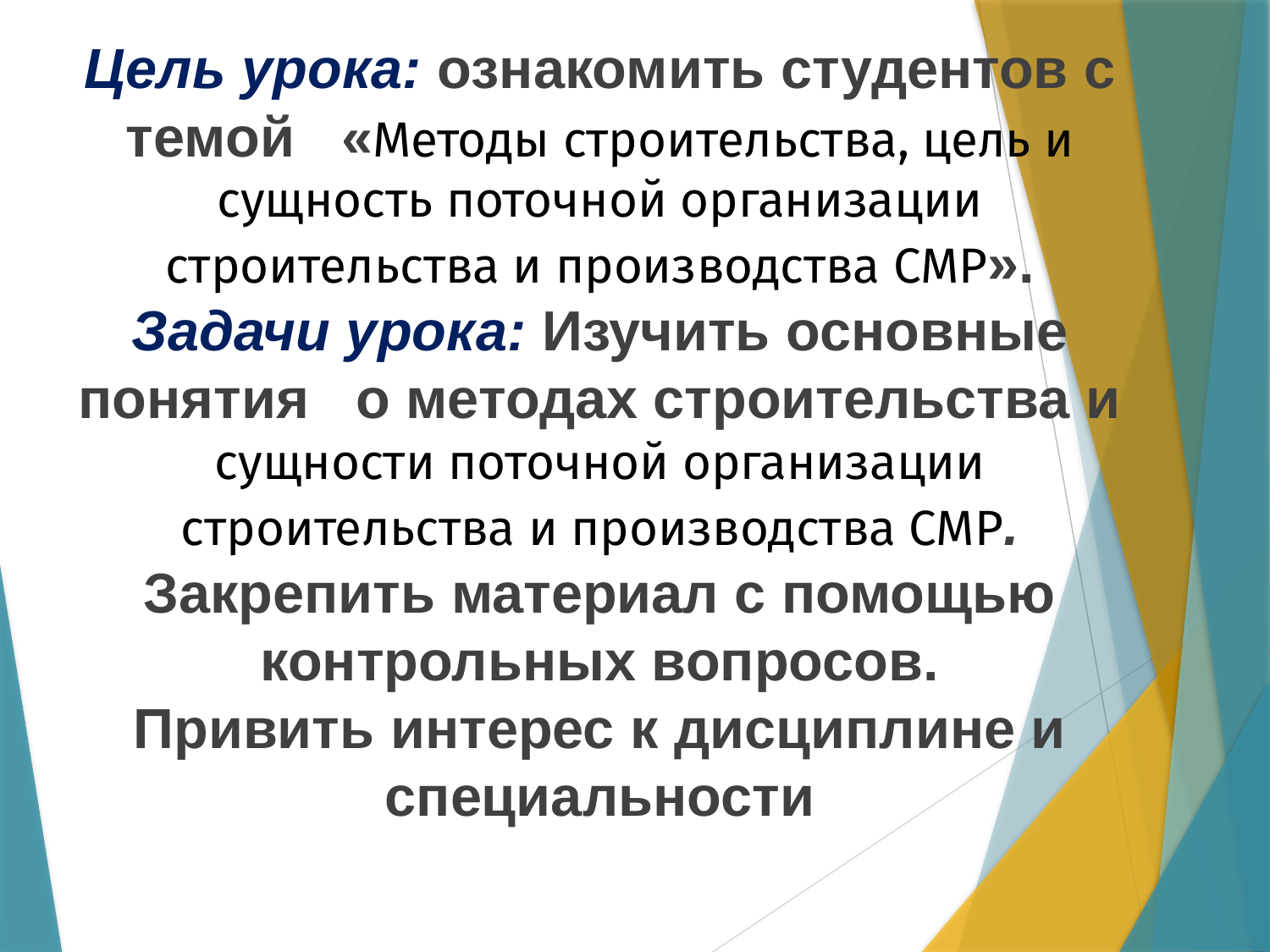

Цель урока: ознакомить студентов с темой   «Методы строительства, цель и сущность поточной организации строительства и производства СМР».
Задачи урока: Изучить основные понятия   о методах строительства и сущности поточной организации строительства и производства СМР.
Закрепить материал с помощью контрольных вопросов.
Привить интерес к дисциплине и специальности